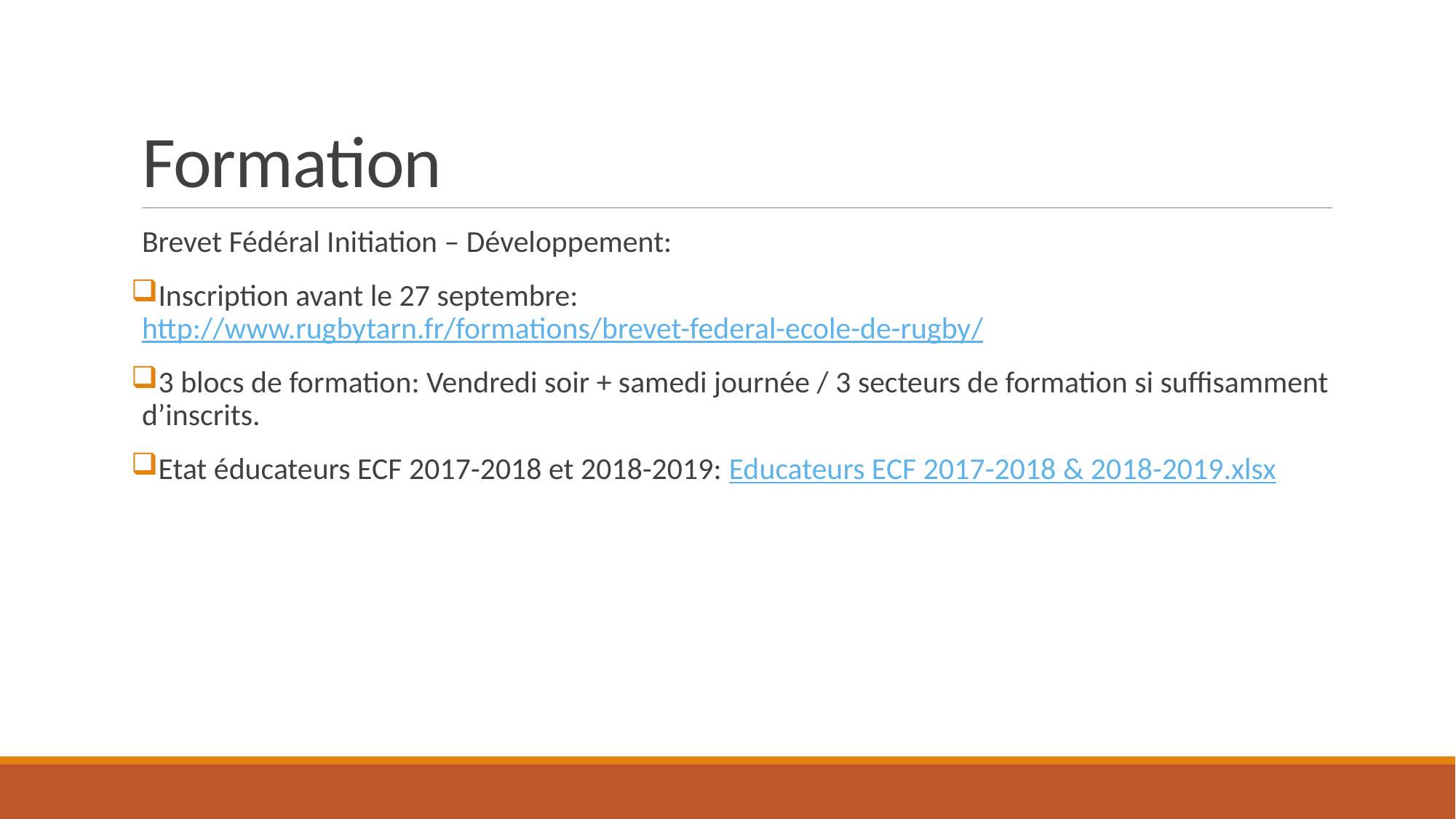

# Formation
Brevet Fédéral Initiation – Développement:
Inscription avant le 27 septembre: http://www.rugbytarn.fr/formations/brevet-federal-ecole-de-rugby/
3 blocs de formation: Vendredi soir + samedi journée / 3 secteurs de formation si suffisamment d’inscrits.
Etat éducateurs ECF 2017-2018 et 2018-2019: Educateurs ECF 2017-2018 & 2018-2019.xlsx